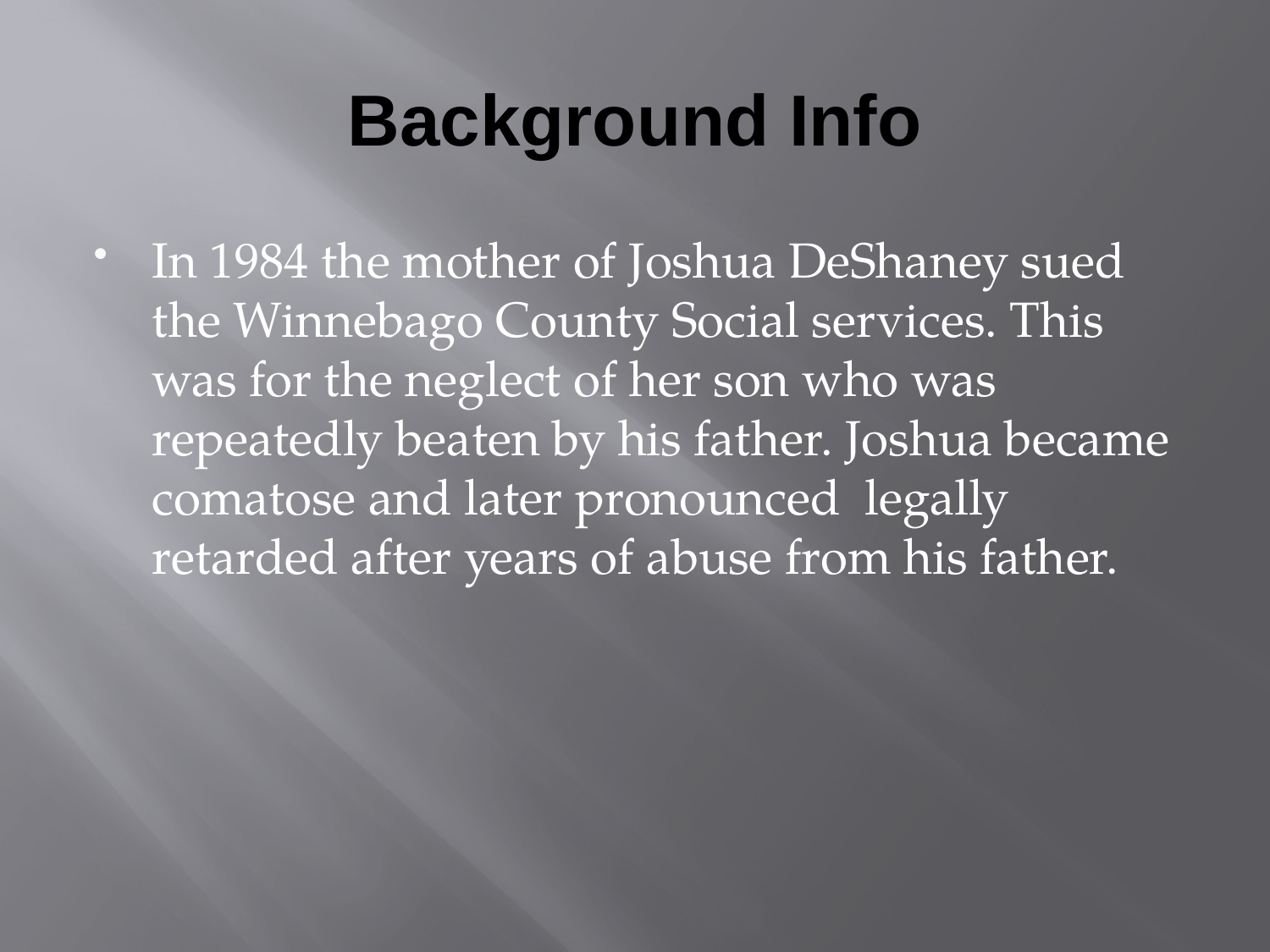

# Background Info
In 1984 the mother of Joshua DeShaney sued the Winnebago County Social services. This was for the neglect of her son who was repeatedly beaten by his father. Joshua became comatose and later pronounced  legally retarded after years of abuse from his father.